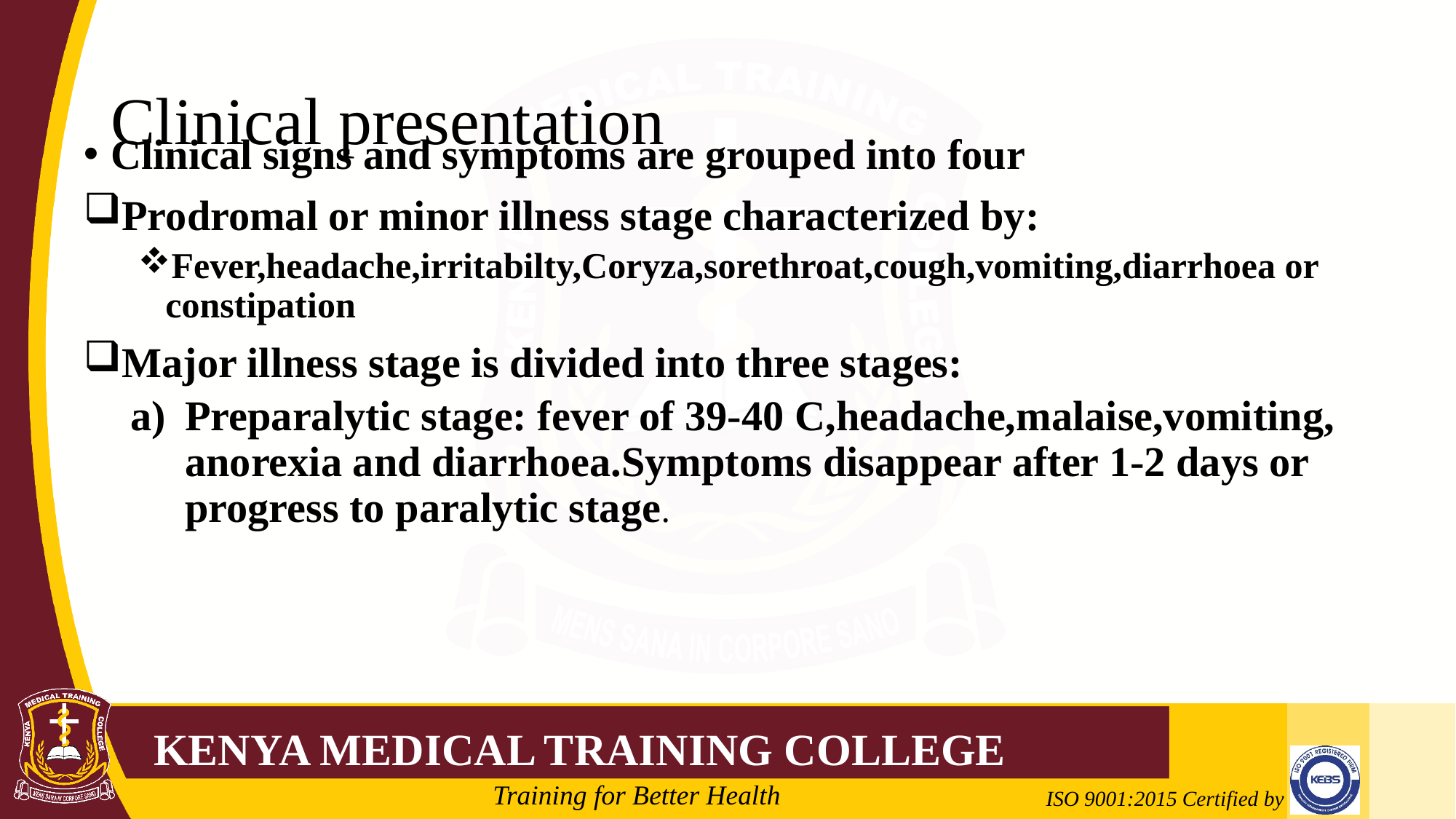

# Clinical presentation
Clinical signs and symptoms are grouped into four
Prodromal or minor illness stage characterized by:
Fever,headache,irritabilty,Coryza,sorethroat,cough,vomiting,diarrhoea or constipation
Major illness stage is divided into three stages:
Preparalytic stage: fever of 39-40 C,headache,malaise,vomiting, anorexia and diarrhoea.Symptoms disappear after 1-2 days or progress to paralytic stage.